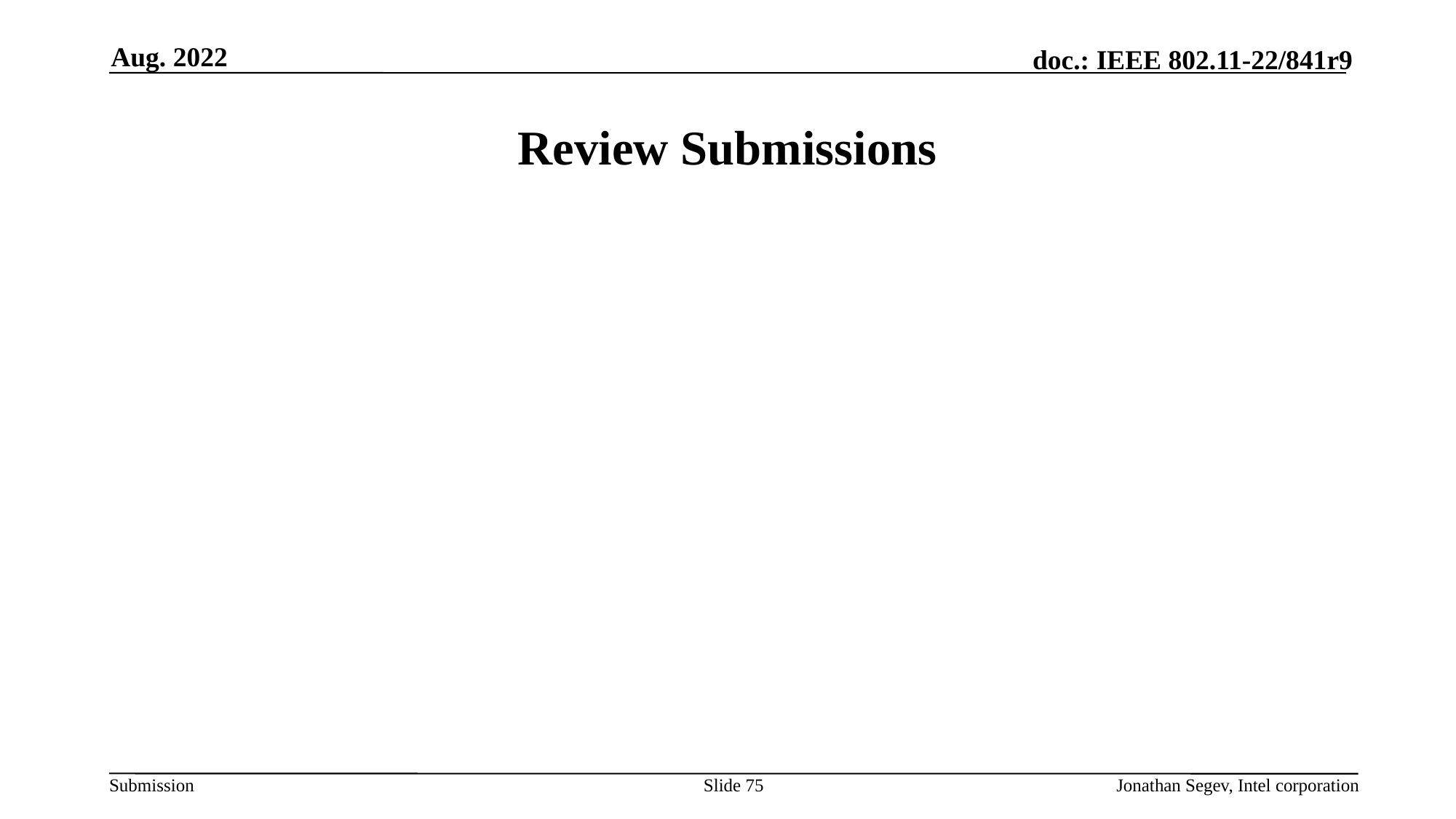

Aug. 2022
# Review Submissions

Slide 75
Jonathan Segev, Intel corporation